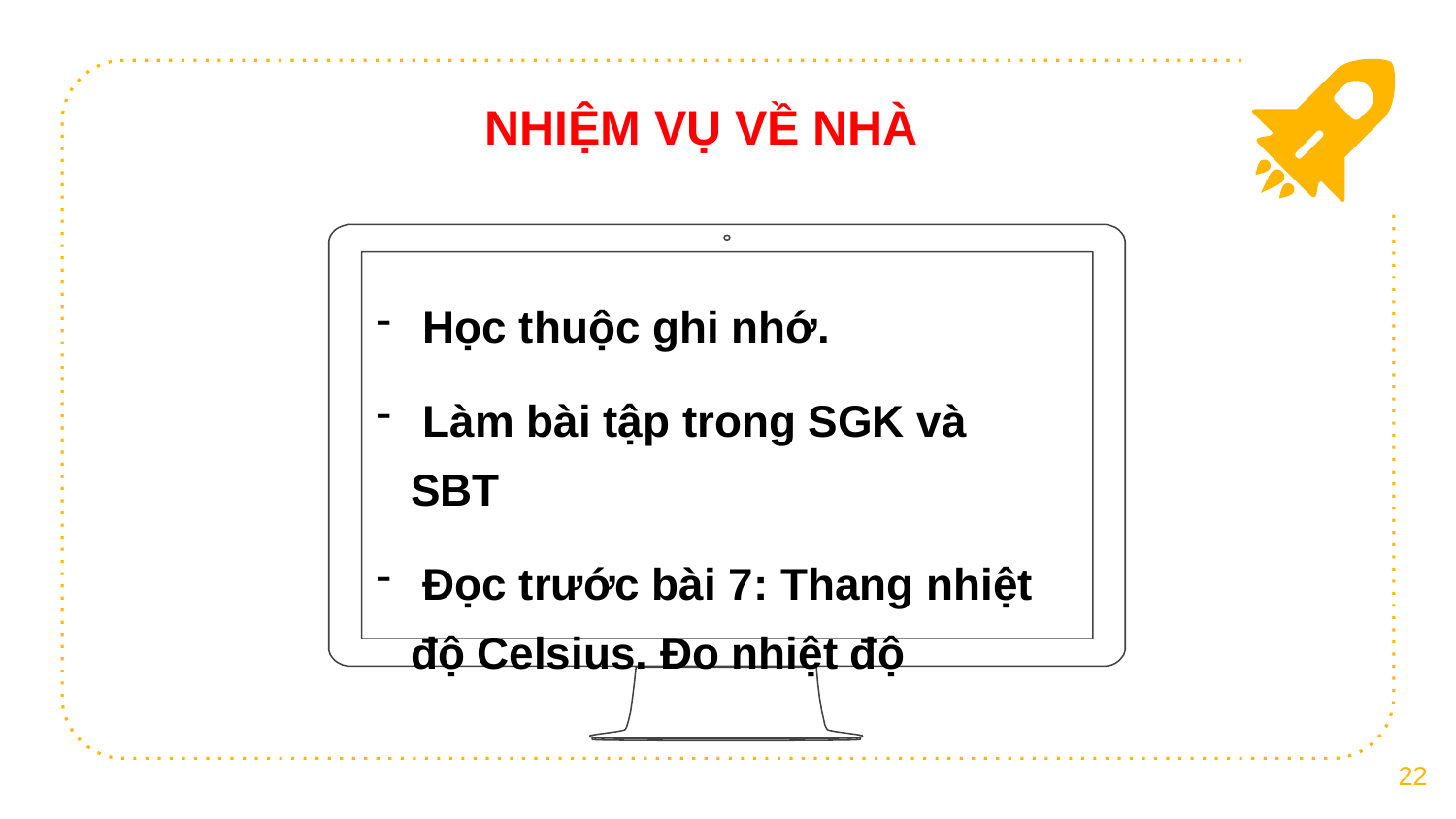

NHIỆM VỤ VỀ NHÀ

 Học thuộc ghi nhớ.
 Làm bài tập trong SGK và SBT
 Đọc trước bài 7: Thang nhiệt độ Celsius. Đo nhiệt độ
22